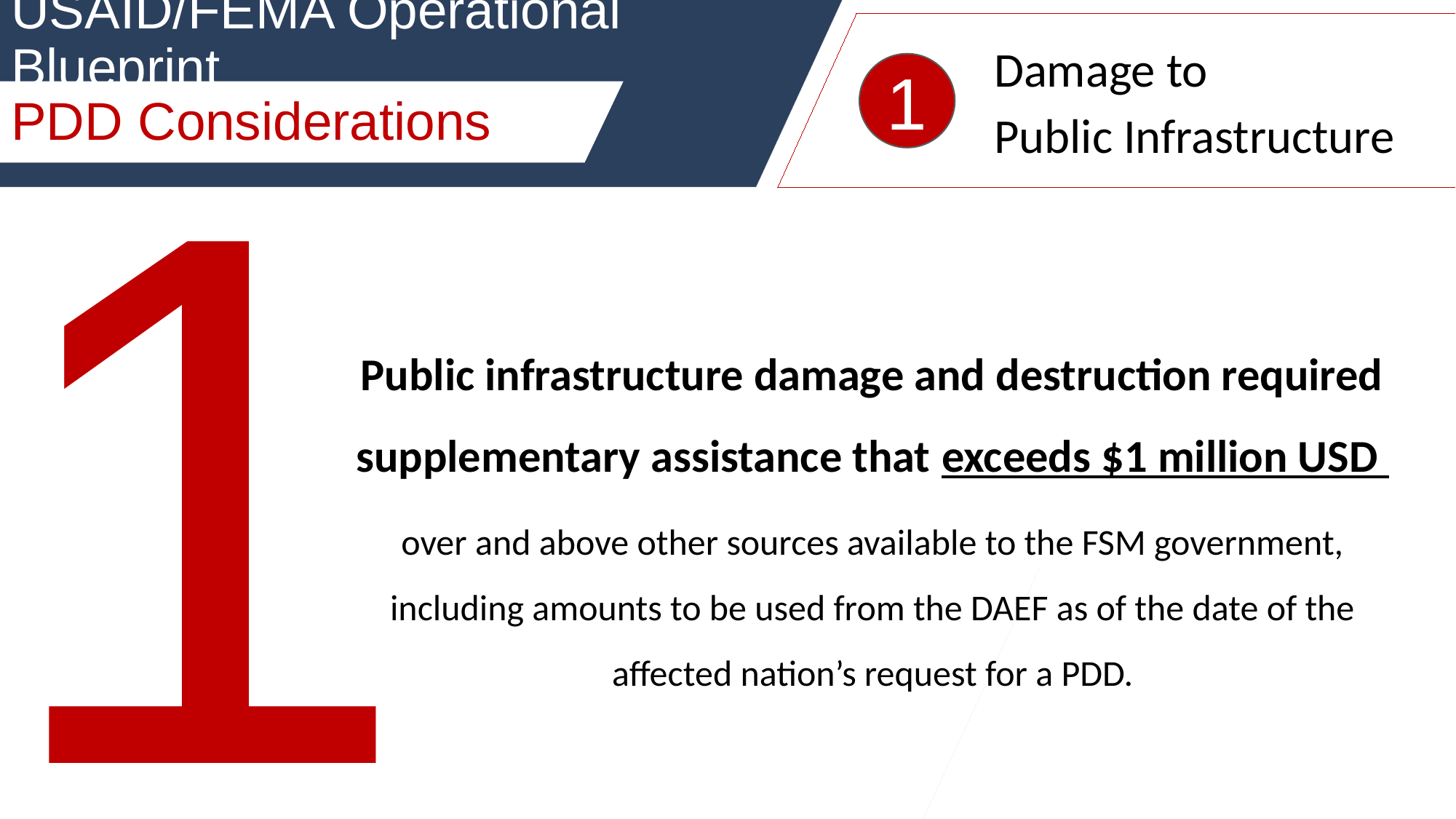

# USAID/FEMA Operational Blueprint
1
Damage to
Public Infrastructure
1
PDD Considerations

Public infrastructure damage and destruction required supplementary assistance that exceeds $1 million USD
over and above other sources available to the FSM government, including amounts to be used from the DAEF as of the date of the affected nation’s request for a PDD.